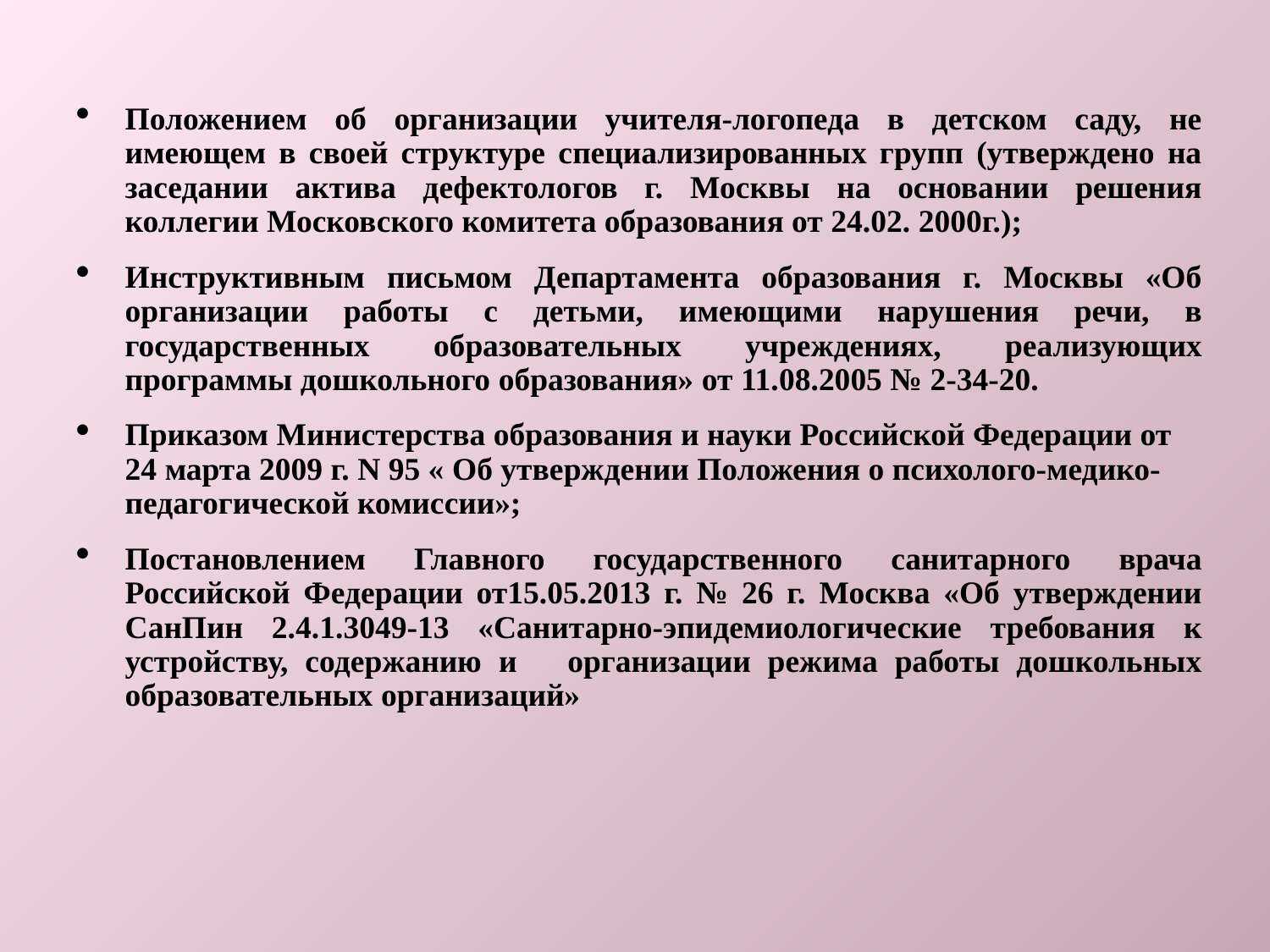

Положением об организации учителя-логопеда в детском саду, не имеющем в своей структуре специализированных групп (утверждено на заседании актива дефектологов г. Москвы на основании решения коллегии Московского комитета образования от 24.02. 2000г.);
Инструктивным письмом Департамента образования г. Москвы «Об организации работы с детьми, имеющими нарушения речи, в государственных образовательных учреждениях, реализующих программы дошкольного образования» от 11.08.2005 № 2-34-20.
Приказом Министерства образования и науки Российской Федерации от 24 марта 2009 г. N 95 « Об утверждении Положения о психолого-медико-педагогической комиссии»;
Постановлением Главного государственного санитарного врача Российской Федерации от15.05.2013 г. № 26 г. Москва «Об утверждении СанПин 2.4.1.3049-13 «Санитарно-эпидемиологические требования к устройству, содержанию и   организации режима работы дошкольных образовательных организаций»